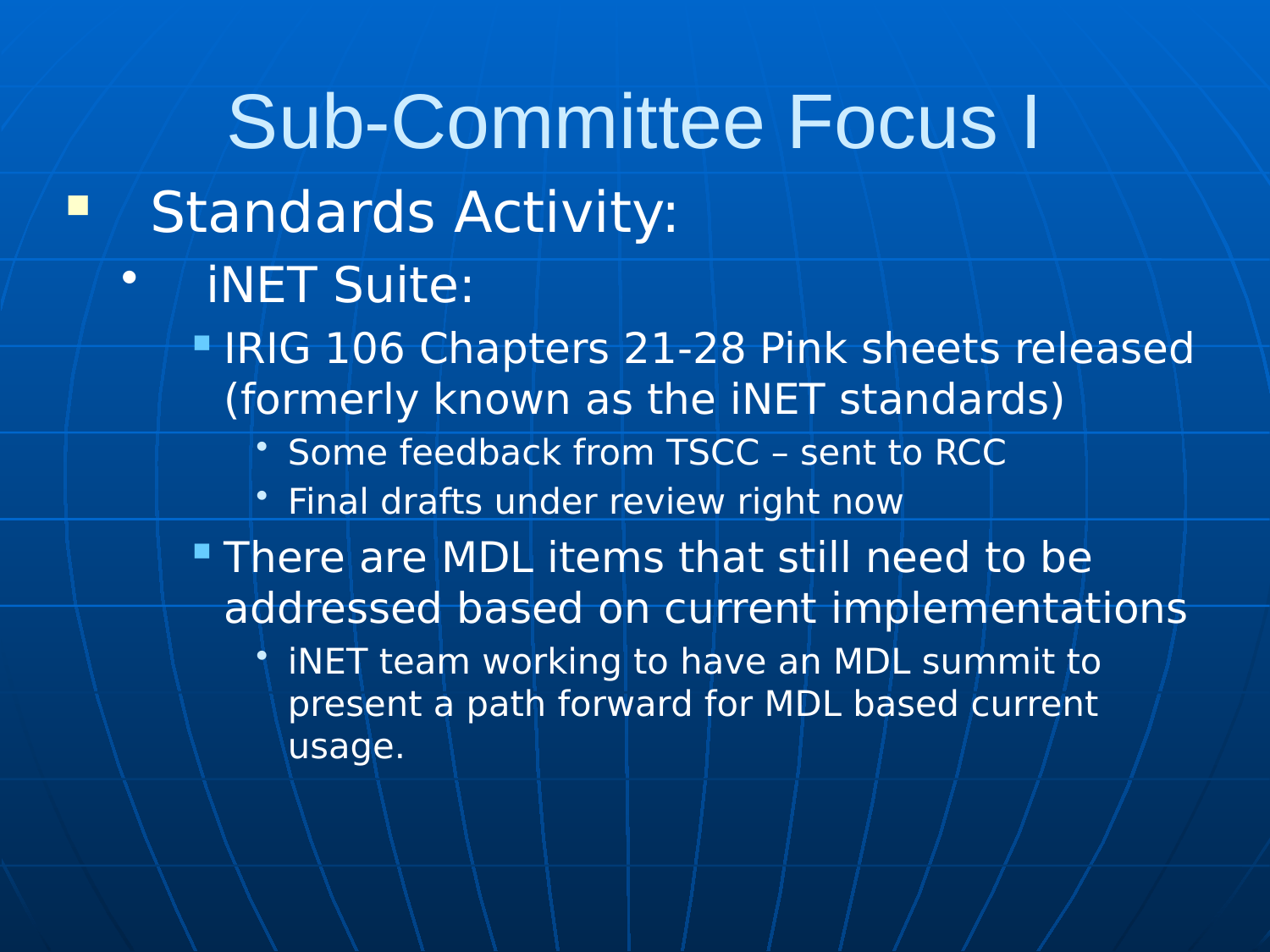

# Sub-Committee Focus I
Standards Activity:
iNET Suite:
IRIG 106 Chapters 21-28 Pink sheets released (formerly known as the iNET standards)
Some feedback from TSCC – sent to RCC
Final drafts under review right now
There are MDL items that still need to be addressed based on current implementations
iNET team working to have an MDL summit to present a path forward for MDL based current usage.